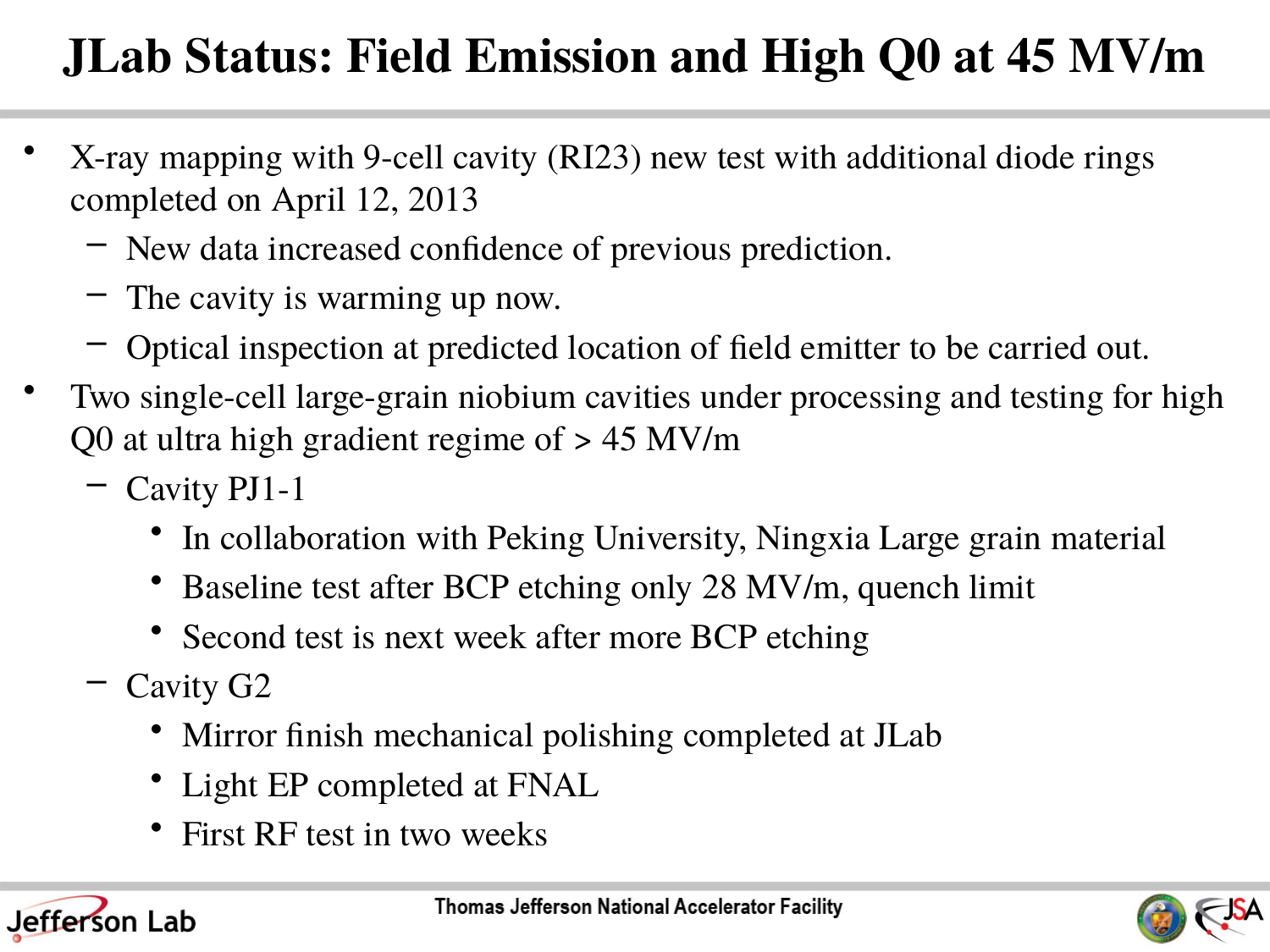

# JLab Status: Field Emission and High Q0 at 45 MV/m
X-ray mapping with 9-cell cavity (RI23) new test with additional diode rings completed on April 12, 2013
New data increased confidence of previous prediction.
The cavity is warming up now.
Optical inspection at predicted location of field emitter to be carried out.
Two single-cell large-grain niobium cavities under processing and testing for high Q0 at ultra high gradient regime of > 45 MV/m
Cavity PJ1-1
In collaboration with Peking University, Ningxia Large grain material
Baseline test after BCP etching only 28 MV/m, quench limit
Second test is next week after more BCP etching
Cavity G2
Mirror finish mechanical polishing completed at JLab
Light EP completed at FNAL
First RF test in two weeks